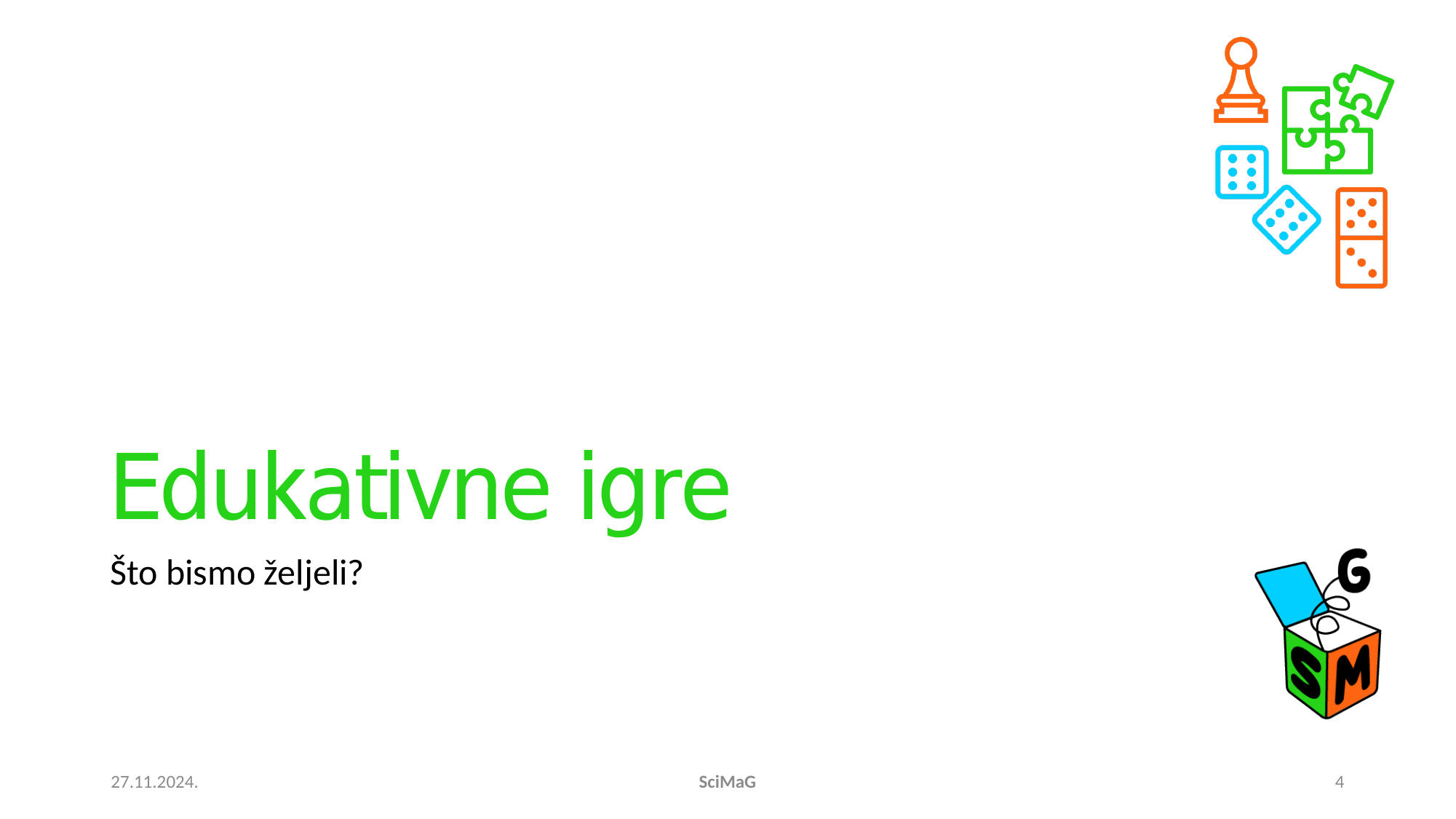

# Edukativne igre
Što bismo željeli?
27.11.2024.
SciMaG
4